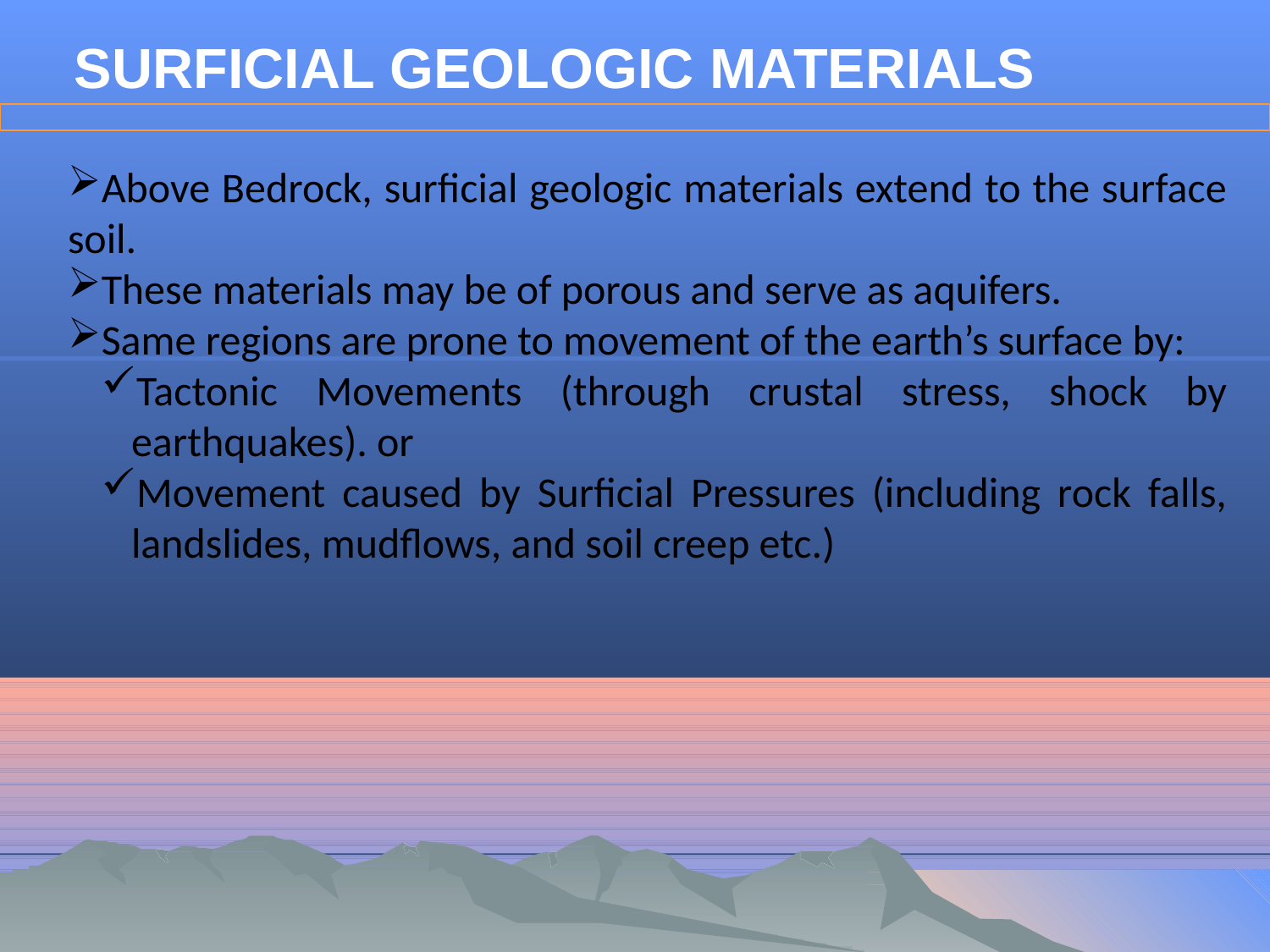

# SURFICIAL GEOLOGIC MATERIALS

Above Bedrock, surficial geologic materials extend to the surface soil.
These materials may be of porous and serve as aquifers.
Same regions are prone to movement of the earth’s surface by:
Tactonic Movements (through crustal stress, shock by earthquakes). or
Movement caused by Surficial Pressures (including rock falls, landslides, mudflows, and soil creep etc.)